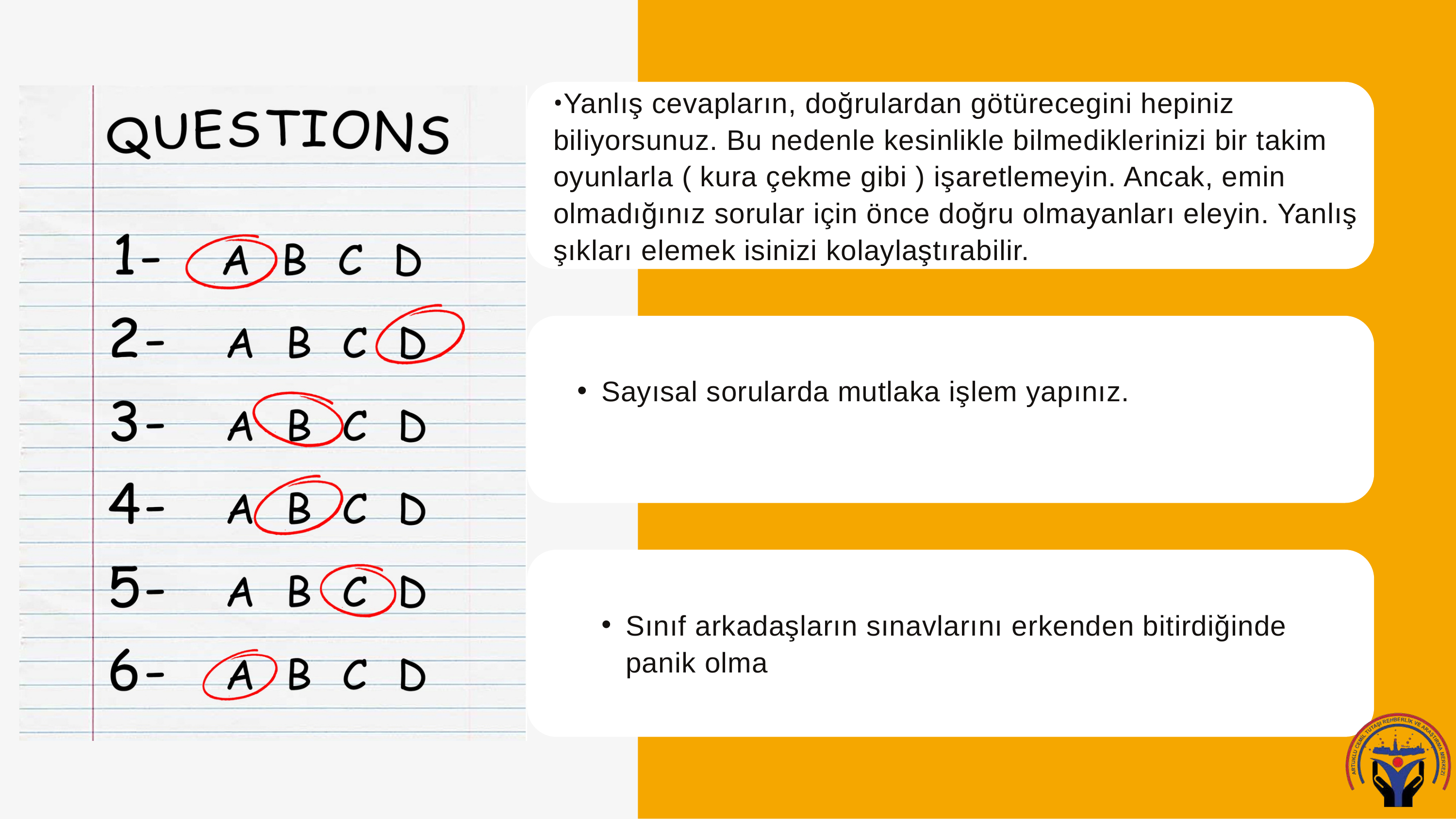

•Yanlış cevapların, doğrulardan götürecegini hepiniz biliyorsunuz. Bu nedenle kesinlikle bilmediklerinizi bir takim oyunlarla ( kura çekme gibi ) işaretlemeyin. Ancak, emin olmadığınız sorular için önce doğru olmayanları eleyin. Yanlış şıkları elemek isinizi kolaylaştırabilir.

Sayısal sorularda mutlaka işlem yapınız.

Sınıf arkadaşların sınavlarını erkenden bitirdiğinde panik olma